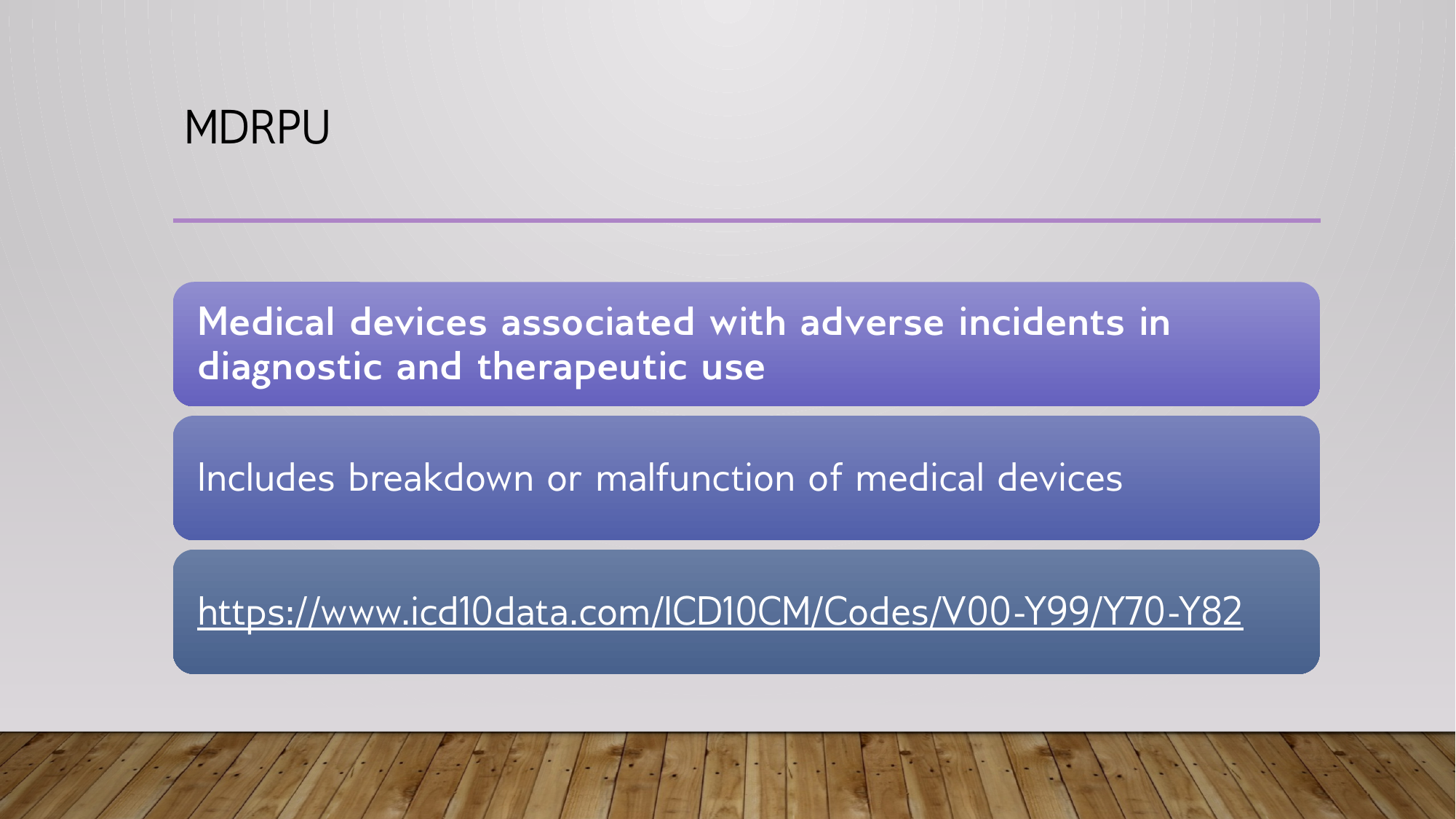

# MDRPU
Medical devices associated with adverse incidents in diagnostic and therapeutic use
Includes breakdown or malfunction of medical devices
https://www.icd10data.com/ICD10CM/Codes/V00-Y99/Y70-Y82